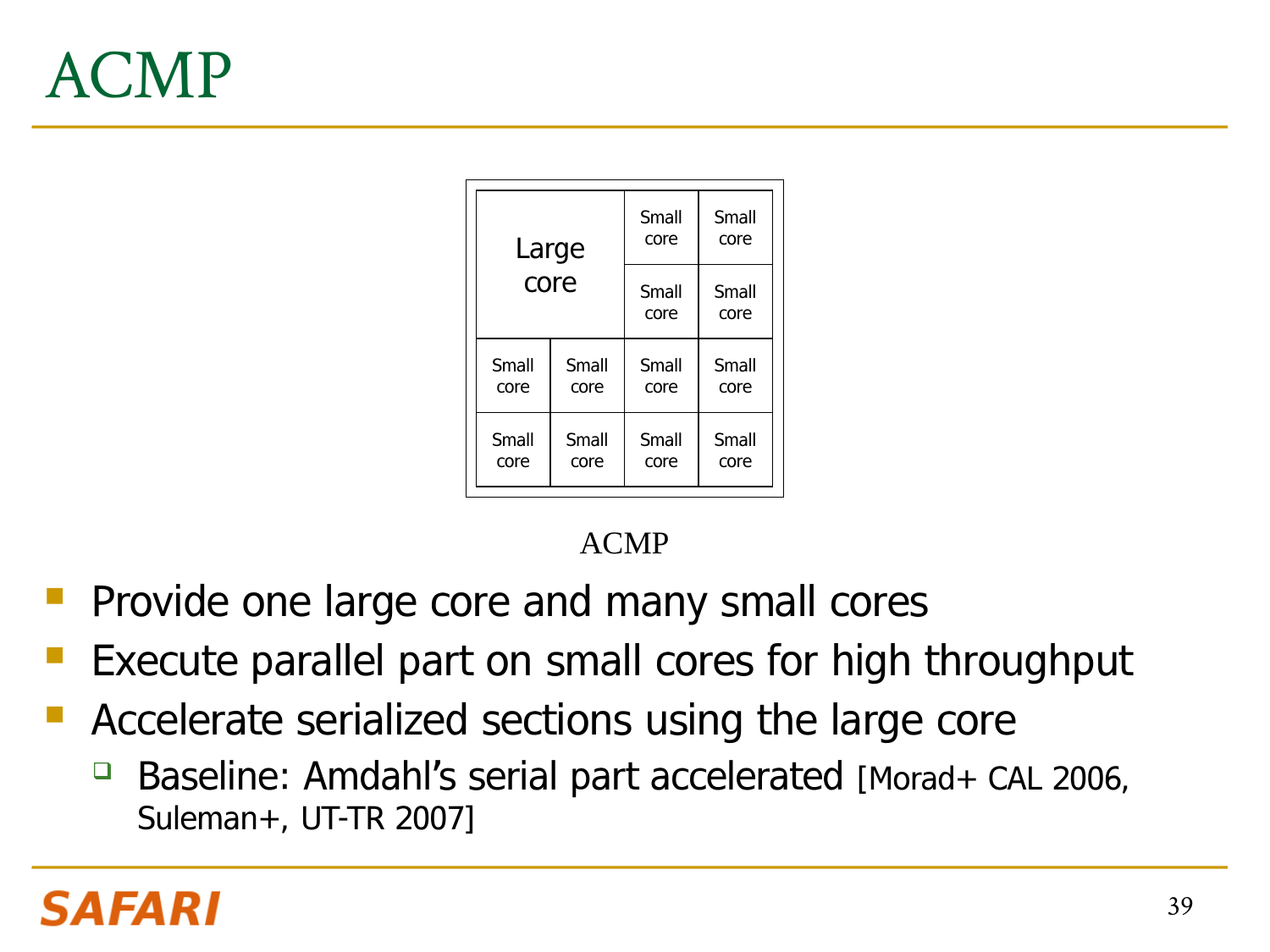

# ACMP

Provide one large core and many small cores
Execute parallel part on small cores for high throughput
Accelerate serialized sections using the large core
Baseline: Amdahl’s serial part accelerated [Morad+ CAL 2006, Suleman+, UT-TR 2007]

Large
core
Small
core
Small
core
Small
core
Small
core
Small
core
Small
core
Small
core
Small
core
Small
core
Small
core
Small
core
Small
core
ACMP
39